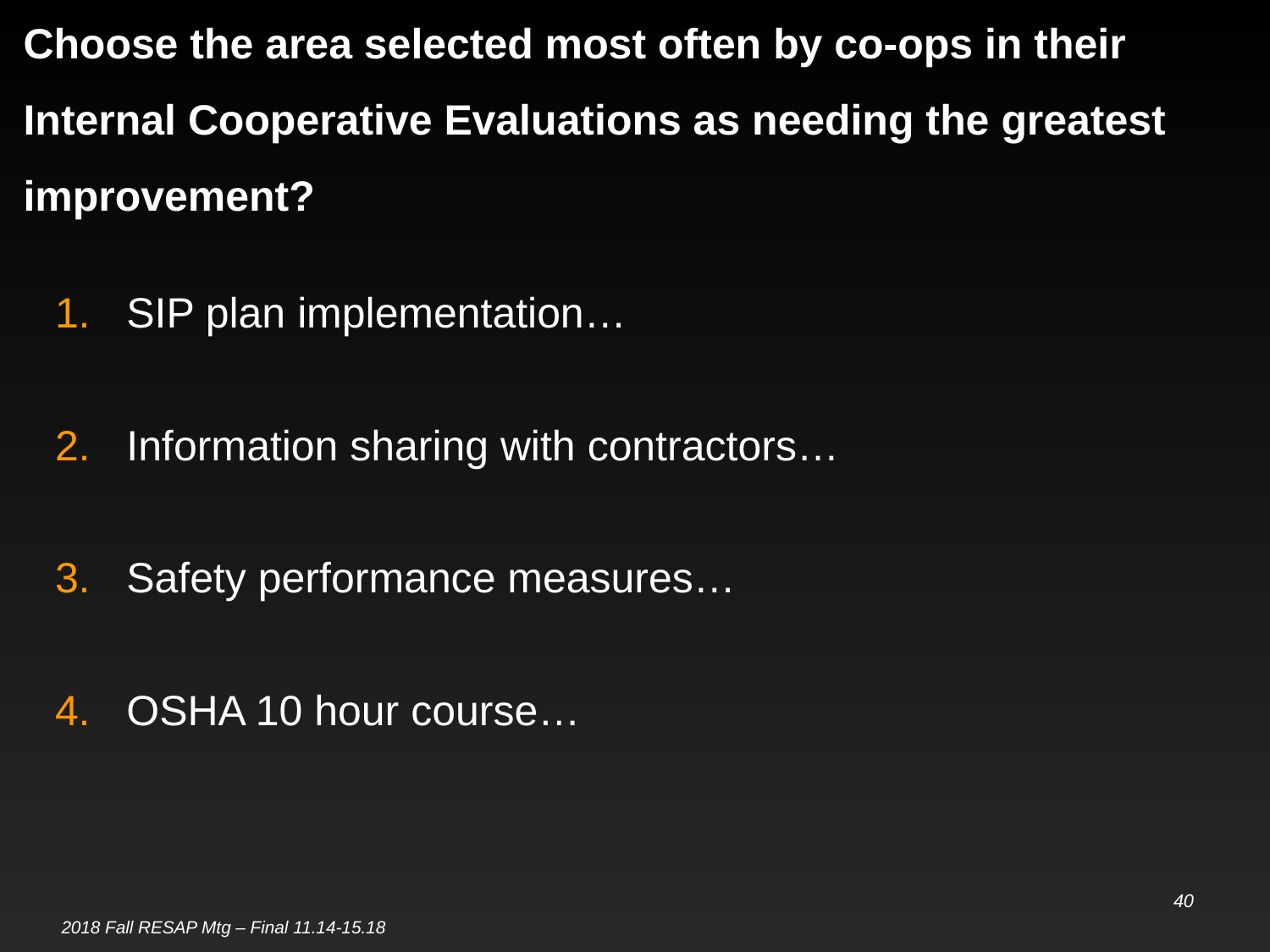

# Choose the area selected most often by co-ops in their Internal Cooperative Evaluations as needing the greatest improvement?
SIP plan implementation…
Information sharing with contractors…
Safety performance measures…
OSHA 10 hour course…
40